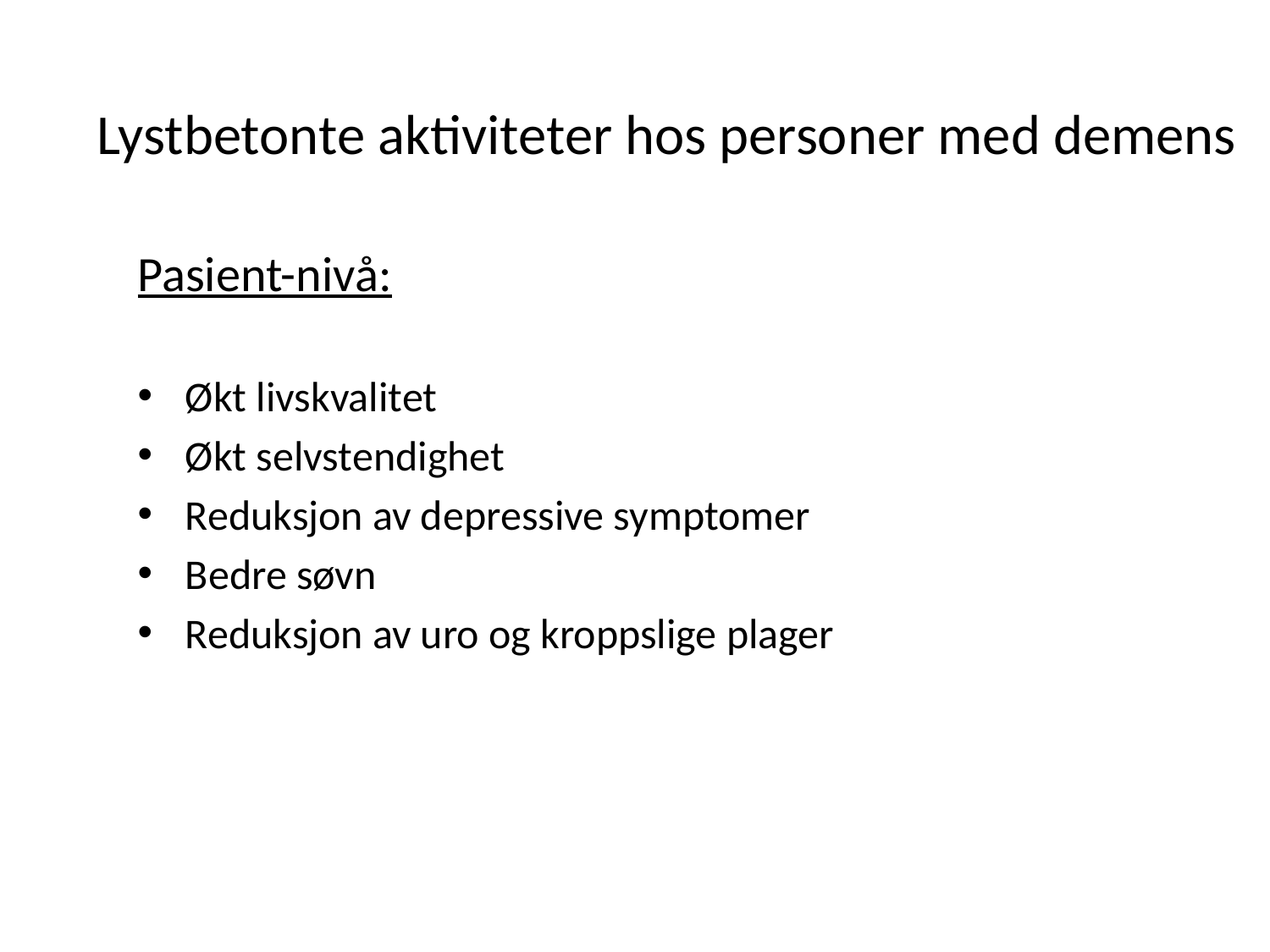

# Lystbetonte aktiviteter hos personer med demens
Pasient-nivå:

Økt livskvalitet
Økt selvstendighet
Reduksjon av depressive symptomer
Bedre søvn
Reduksjon av uro og kroppslige plager